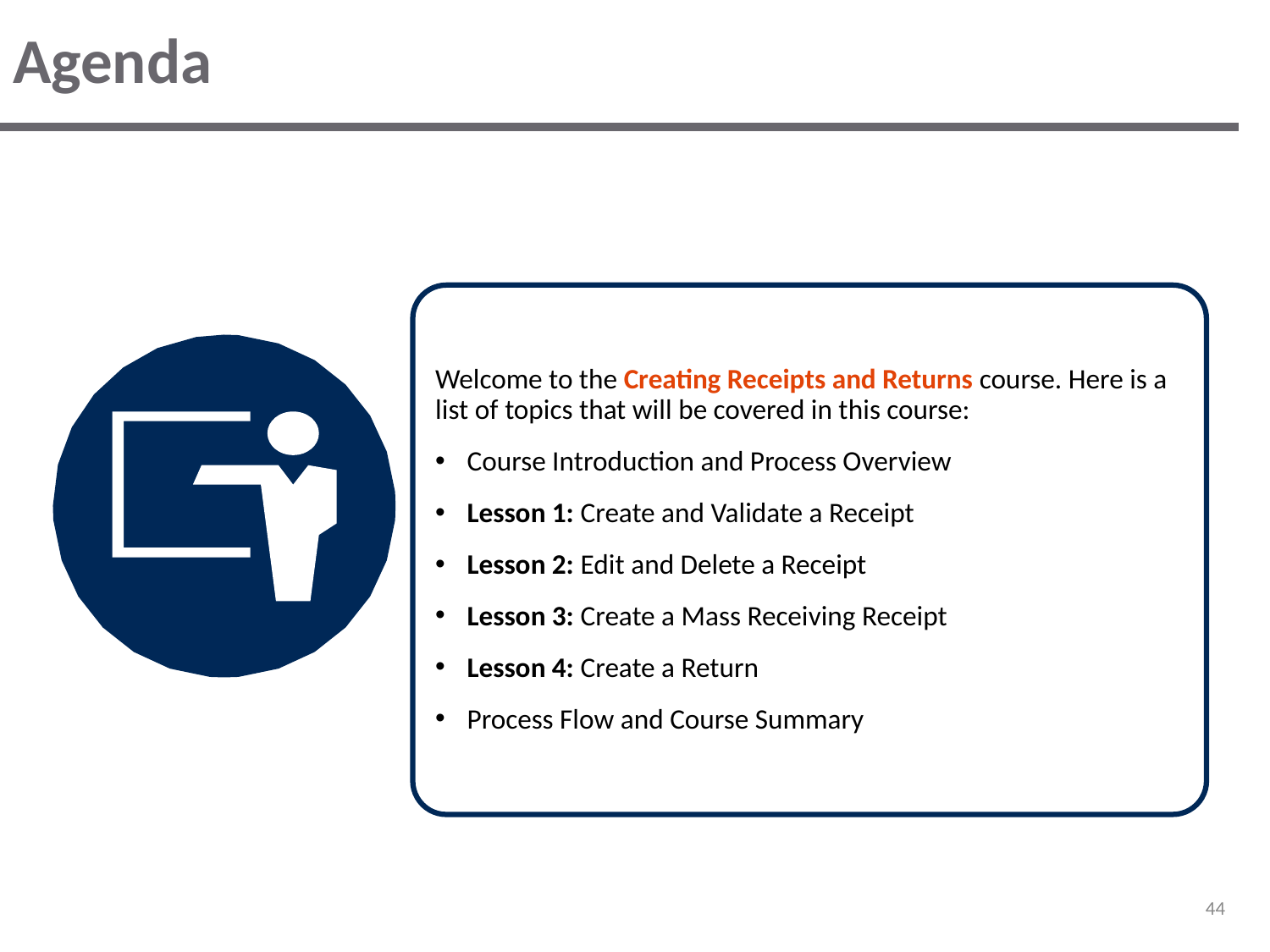

# Agenda
Welcome to the Creating Receipts and Returns course. Here is a list of topics that will be covered in this course:
Course Introduction and Process Overview
Lesson 1: Create and Validate a Receipt
Lesson 2: Edit and Delete a Receipt
Lesson 3: Create a Mass Receiving Receipt
Lesson 4: Create a Return
Process Flow and Course Summary

44